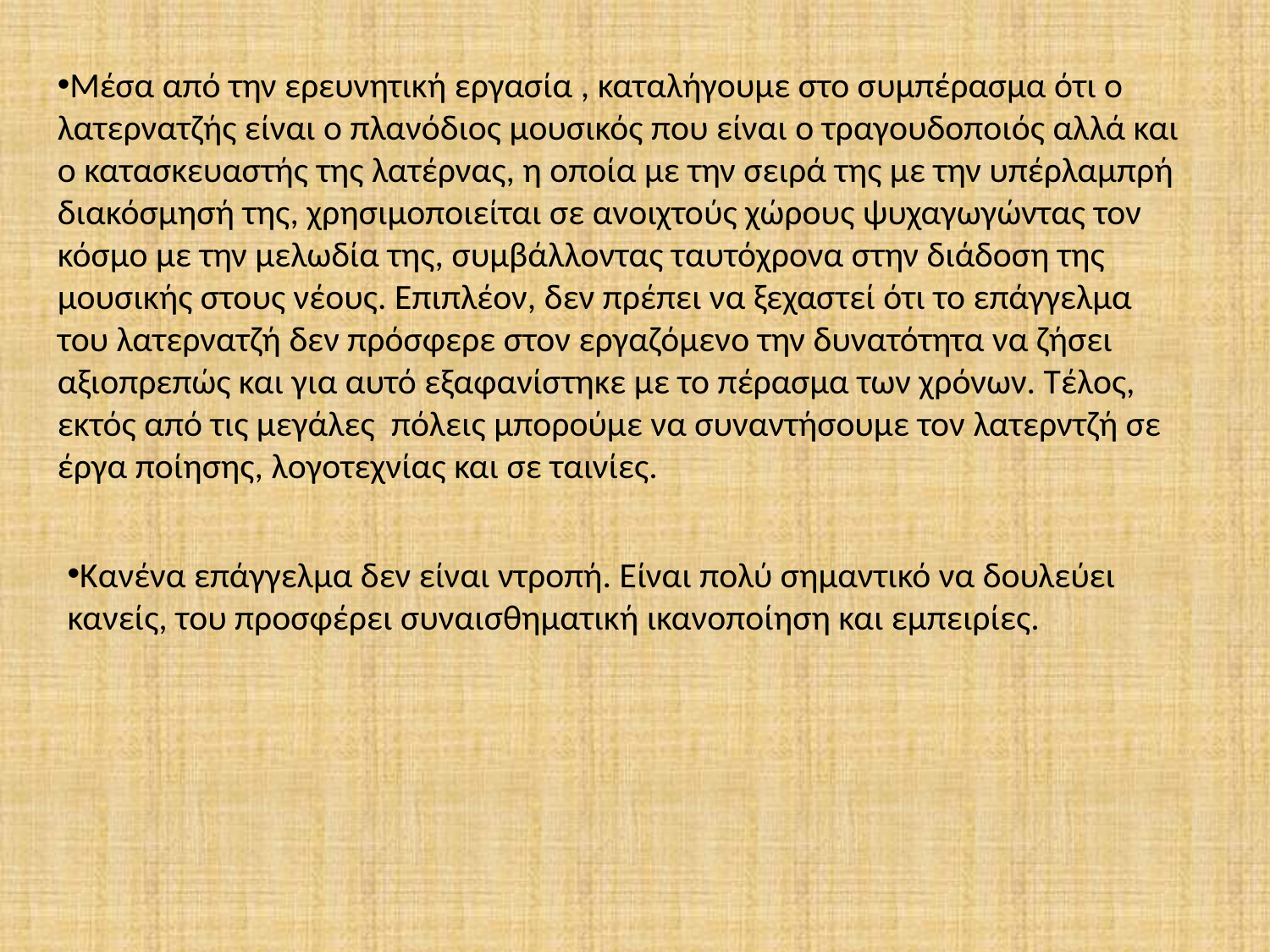

Μέσα από την ερευνητική εργασία , καταλήγουμε στο συμπέρασμα ότι ο λατερνατζής είναι ο πλανόδιος μουσικός που είναι ο τραγουδοποιός αλλά και ο κατασκευαστής της λατέρνας, η οποία με την σειρά της με την υπέρλαμπρή διακόσμησή της, χρησιμοποιείται σε ανοιχτούς χώρους ψυχαγωγώντας τον κόσμο με την μελωδία της, συμβάλλοντας ταυτόχρονα στην διάδοση της μουσικής στους νέους. Επιπλέον, δεν πρέπει να ξεχαστεί ότι το επάγγελμα του λατερνατζή δεν πρόσφερε στον εργαζόμενο την δυνατότητα να ζήσει αξιοπρεπώς και για αυτό εξαφανίστηκε με το πέρασμα των χρόνων. Τέλος, εκτός από τις μεγάλες  πόλεις μπορούμε να συναντήσουμε τον λατερντζή σε έργα ποίησης, λογοτεχνίας και σε ταινίες.

Κανένα επάγγελμα δεν είναι ντροπή. Είναι πολύ σημαντικό να δουλεύει κανείς, του προσφέρει συναισθηματική ικανοποίηση και εμπειρίες.